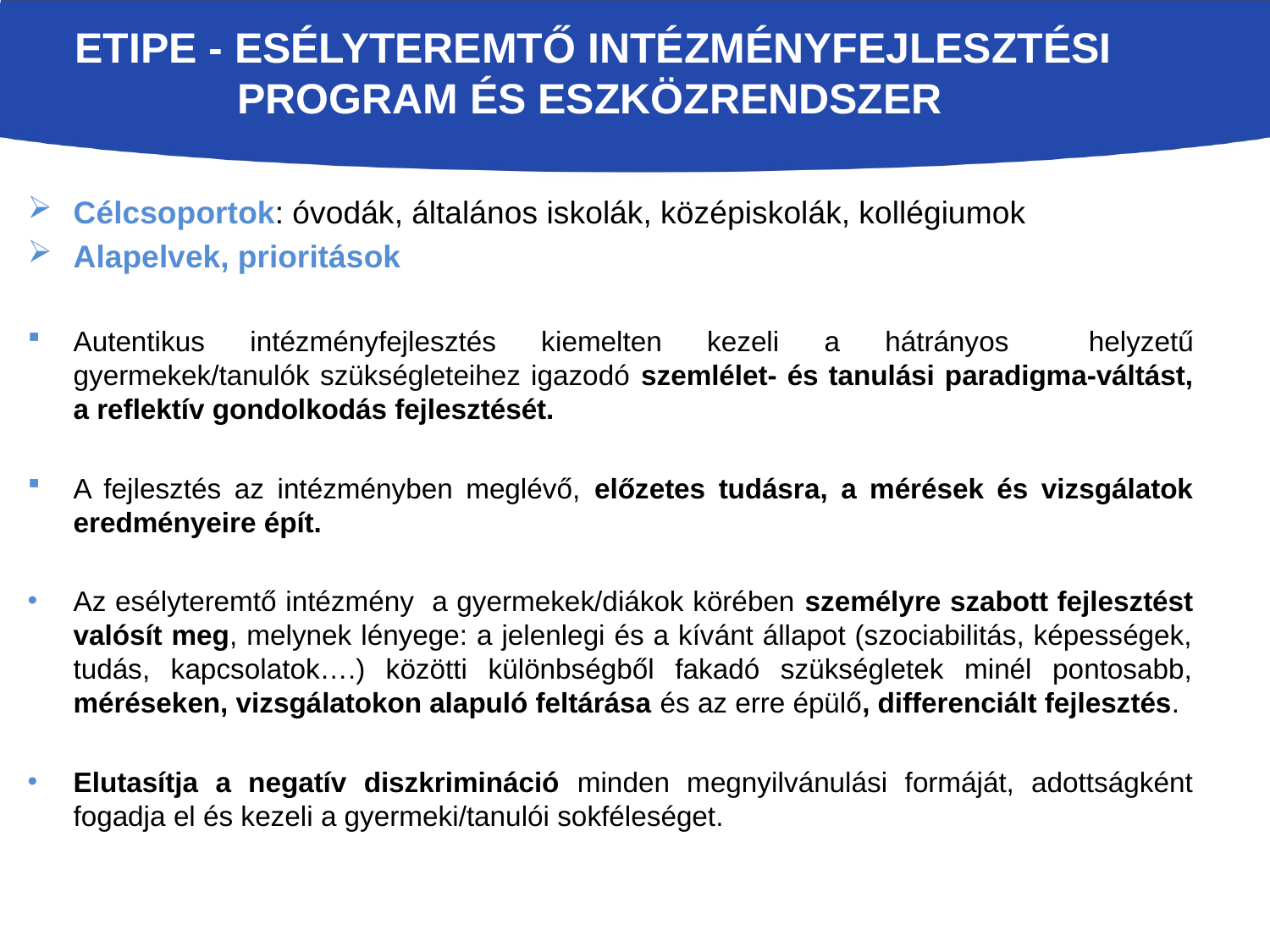

# ETIPE - Esélyteremtő intézményfejlesztési 	   program és eszközrendszer
Célcsoportok: óvodák, általános iskolák, középiskolák, kollégiumok
Alapelvek, prioritások

Autentikus intézményfejlesztés kiemelten kezeli a hátrányos 	helyzetű gyermekek/tanulók szükségleteihez igazodó szemlélet- és tanulási paradigma-váltást, a reflektív gondolkodás fejlesztését.

A fejlesztés az intézményben meglévő, előzetes tudásra, a mérések és vizsgálatok eredményeire épít.

Az esélyteremtő intézmény  a gyermekek/diákok körében személyre szabott fejlesztést valósít meg, melynek lényege: a jelenlegi és a kívánt állapot (szociabilitás, képességek, tudás, kapcsolatok….) közötti különbségből fakadó szükségletek minél pontosabb, méréseken, vizsgálatokon alapuló feltárása és az erre épülő, differenciált fejlesztés.

Elutasítja a negatív diszkrimináció minden megnyilvánulási formáját, adottságként fogadja el és kezeli a gyermeki/tanulói sokféleséget.

Esélyteremtés a köznevelésben
EFOP-3.1.7-16-2016-00001